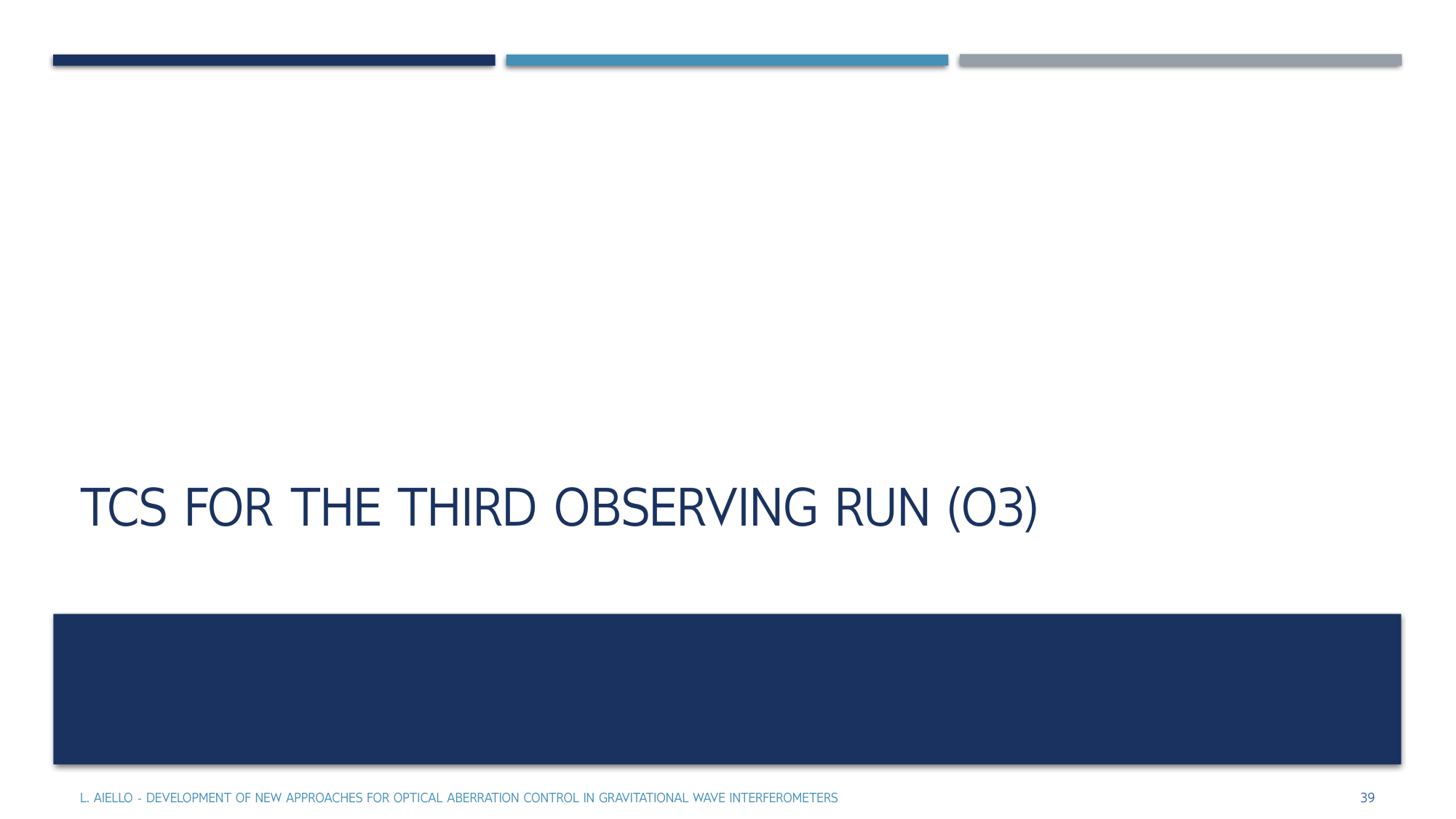

# TCS for the third observing run (O3)

39
L. Aiello - Development of new approaches for optical aberration control in gravitational wave interferometers